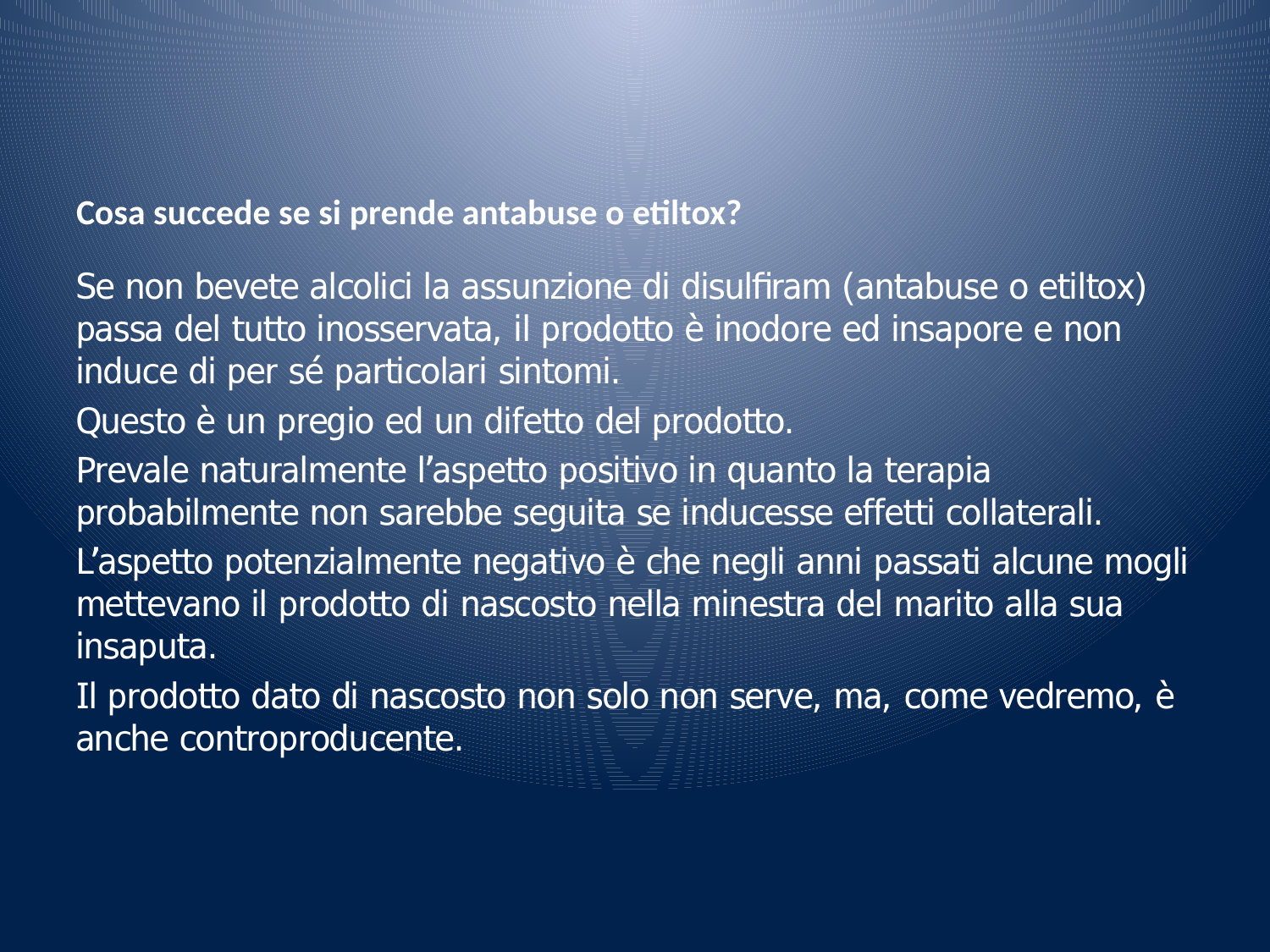

# Cosa succede se si prende antabuse o etiltox?
Se non bevete alcolici la assunzione di disulfiram (antabuse o etiltox) passa del tutto inosservata, il prodotto è inodore ed insapore e non induce di per sé particolari sintomi.
Questo è un pregio ed un difetto del prodotto.
Prevale naturalmente l’aspetto positivo in quanto la terapia probabilmente non sarebbe seguita se inducesse effetti collaterali.
L’aspetto potenzialmente negativo è che negli anni passati alcune mogli mettevano il prodotto di nascosto nella minestra del marito alla sua insaputa.
Il prodotto dato di nascosto non solo non serve, ma, come vedremo, è anche controproducente.